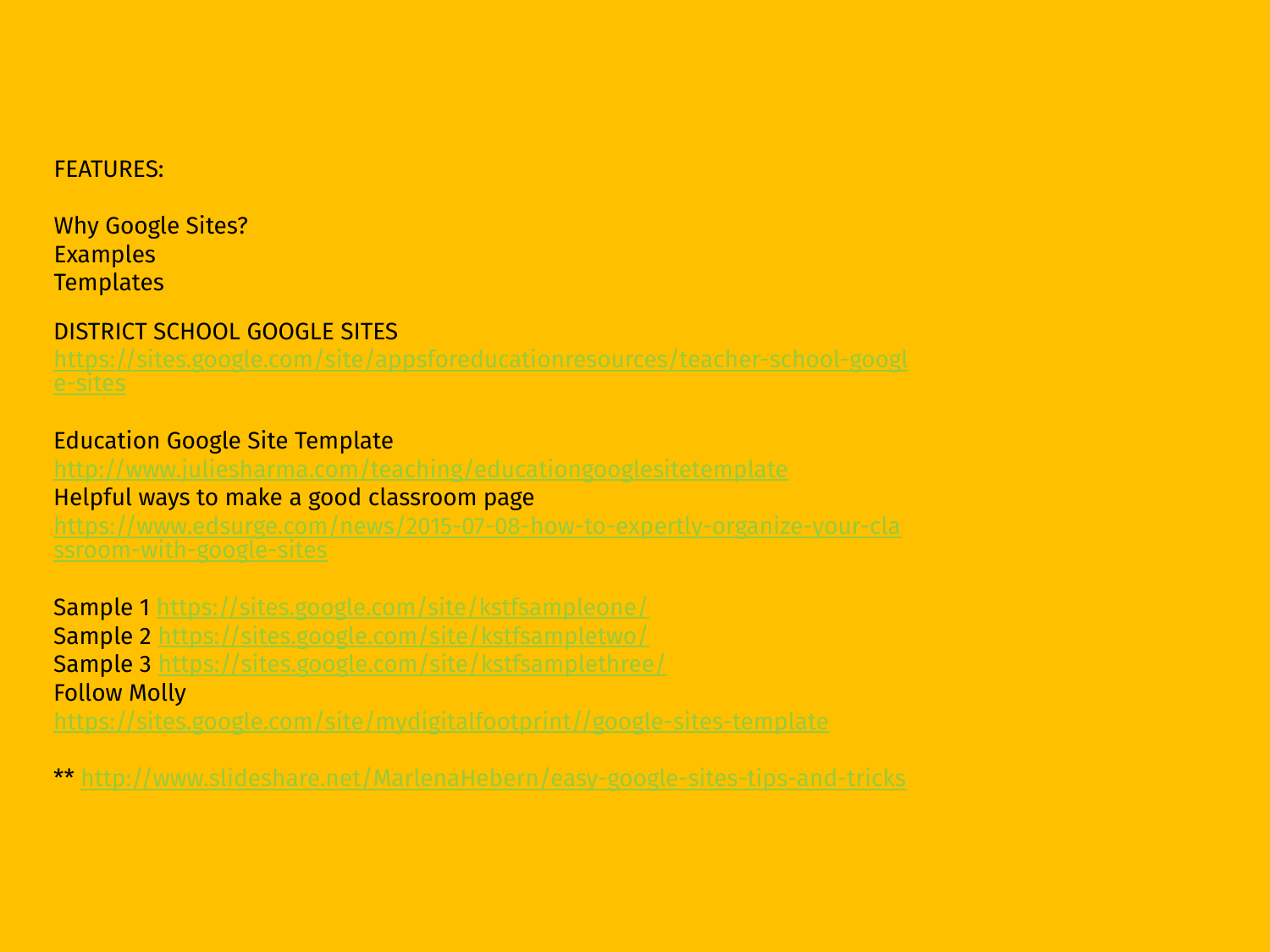

FEATURES:

Why Google Sites?
Examples
Templates

DISTRICT SCHOOL GOOGLE SITES
https://sites.google.com/site/appsforeducationresources/teacher-school-google-sites

Education Google Site Template
http://www.juliesharma.com/teaching/educationgooglesitetemplate
Helpful ways to make a good classroom page
https://www.edsurge.com/news/2015-07-08-how-to-expertly-organize-your-classroom-with-google-sites

Sample 1 https://sites.google.com/site/kstfsampleone/
Sample 2 https://sites.google.com/site/kstfsampletwo/
Sample 3 https://sites.google.com/site/kstfsamplethree/
Follow Molly https://sites.google.com/site/mydigitalfootprint//google-sites-template

** http://www.slideshare.net/MarlenaHebern/easy-google-sites-tips-and-tricks